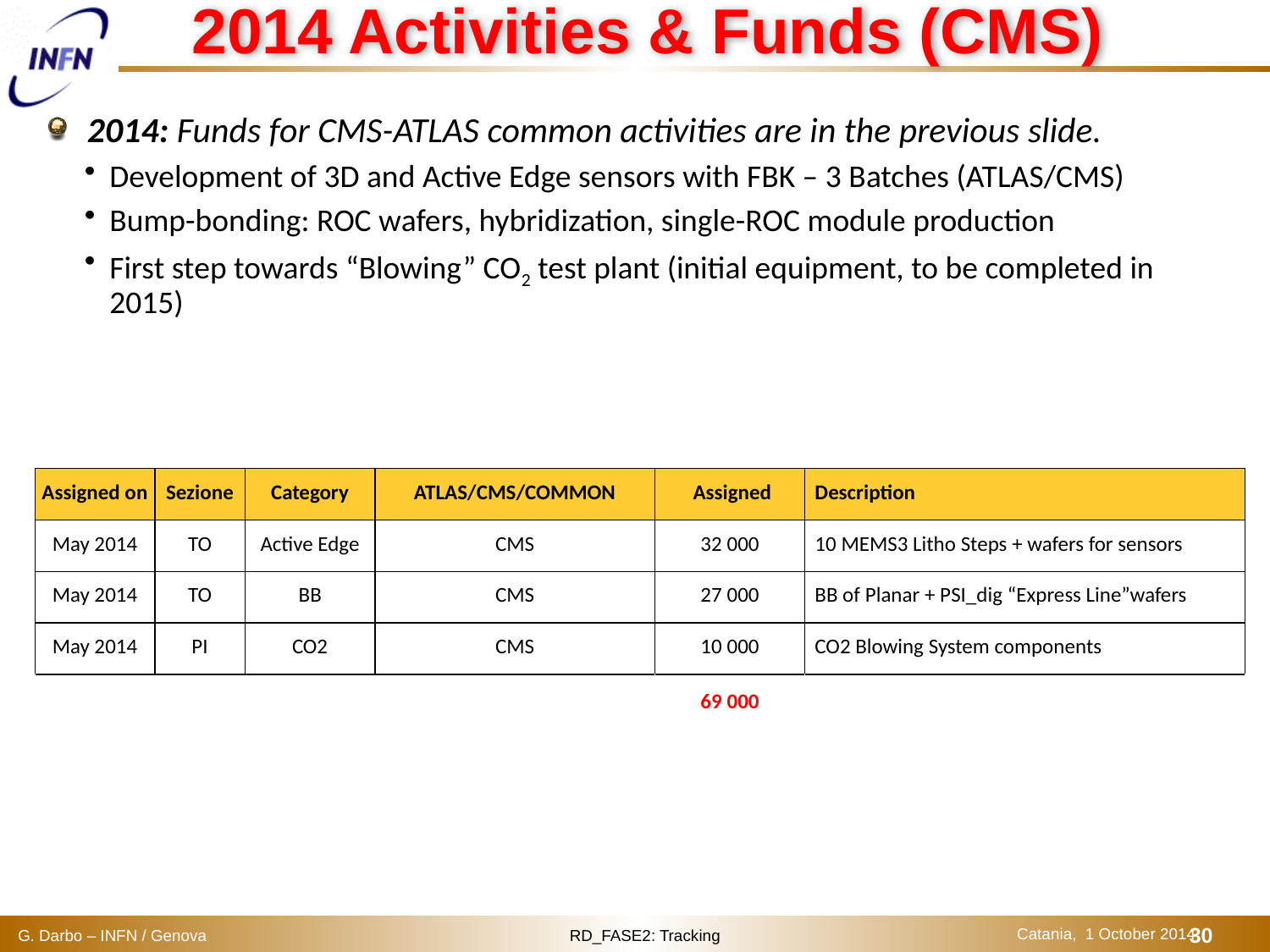

# 2014 Activities & Funds (CMS)
2014: Funds for CMS-ATLAS common activities are in the previous slide.
Development of 3D and Active Edge sensors with FBK – 3 Batches (ATLAS/CMS)
Bump-bonding: ROC wafers, hybridization, single-ROC module production
First step towards “Blowing” CO2 test plant (initial equipment, to be completed in 2015)

| Assigned on | Sezione | Category | ATLAS/CMS/COMMON | Assigned | Description |
| --- | --- | --- | --- | --- | --- |
| May 2014 | TO | Active Edge | CMS | 32 000 | 10 MEMS3 Litho Steps + wafers for sensors |
| May 2014 | TO | BB | CMS | 27 000 | BB of Planar + PSI\_dig “Express Line”wafers |
| May 2014 | PI | CO2 | CMS | 10 000 | CO2 Blowing System components |
|  |  |  |  | 69 000 |  |